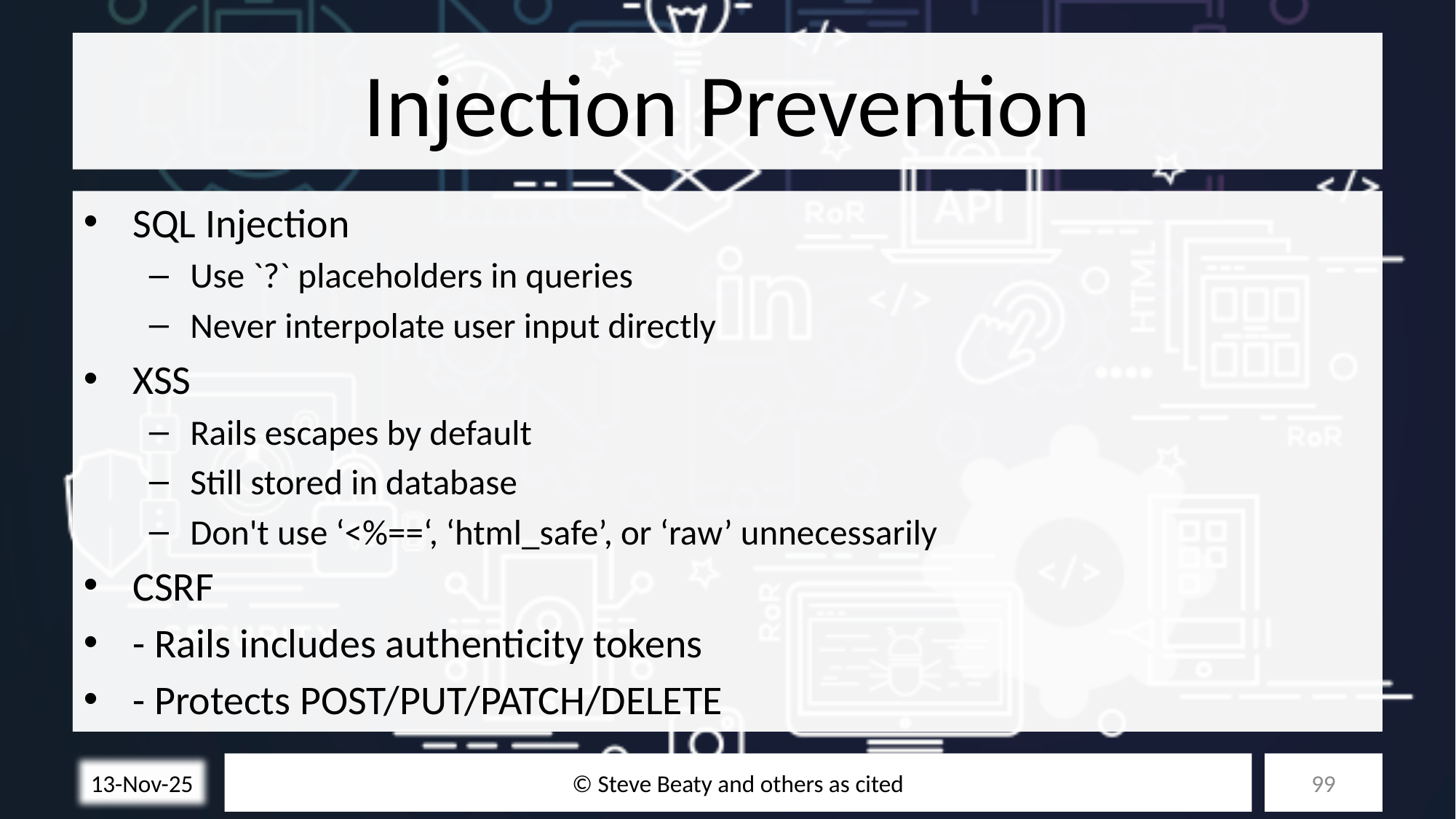

# Injection Prevention
SQL Injection
Use `?` placeholders in queries
Never interpolate user input directly
XSS
Rails escapes by default
Still stored in database
Don't use ‘<%==‘, ‘html_safe’, or ‘raw’ unnecessarily
CSRF
- Rails includes authenticity tokens
- Protects POST/PUT/PATCH/DELETE

© Steve Beaty and others as cited
99